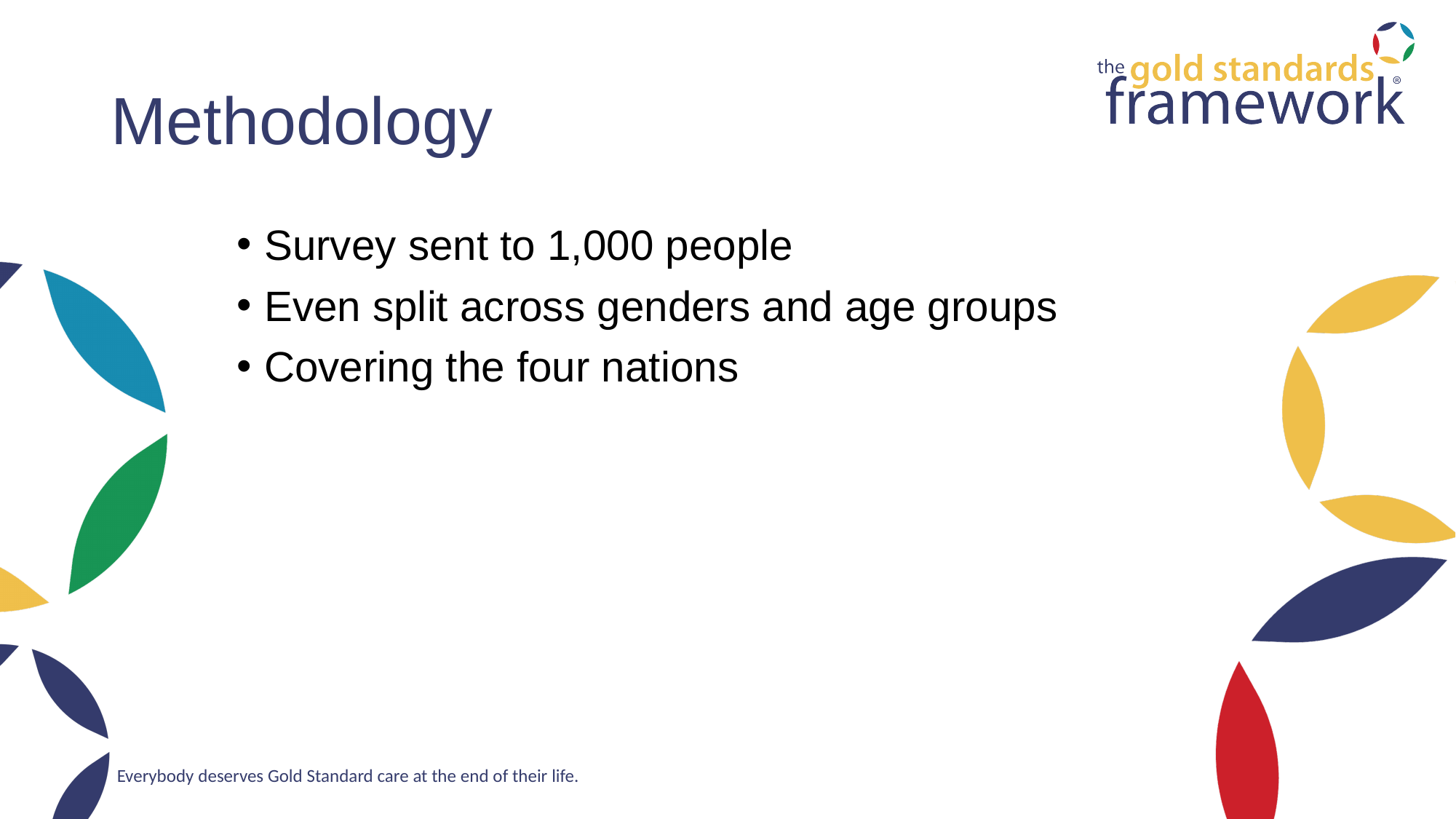

# Methodology
Survey sent to 1,000 people
Even split across genders and age groups
Covering the four nations